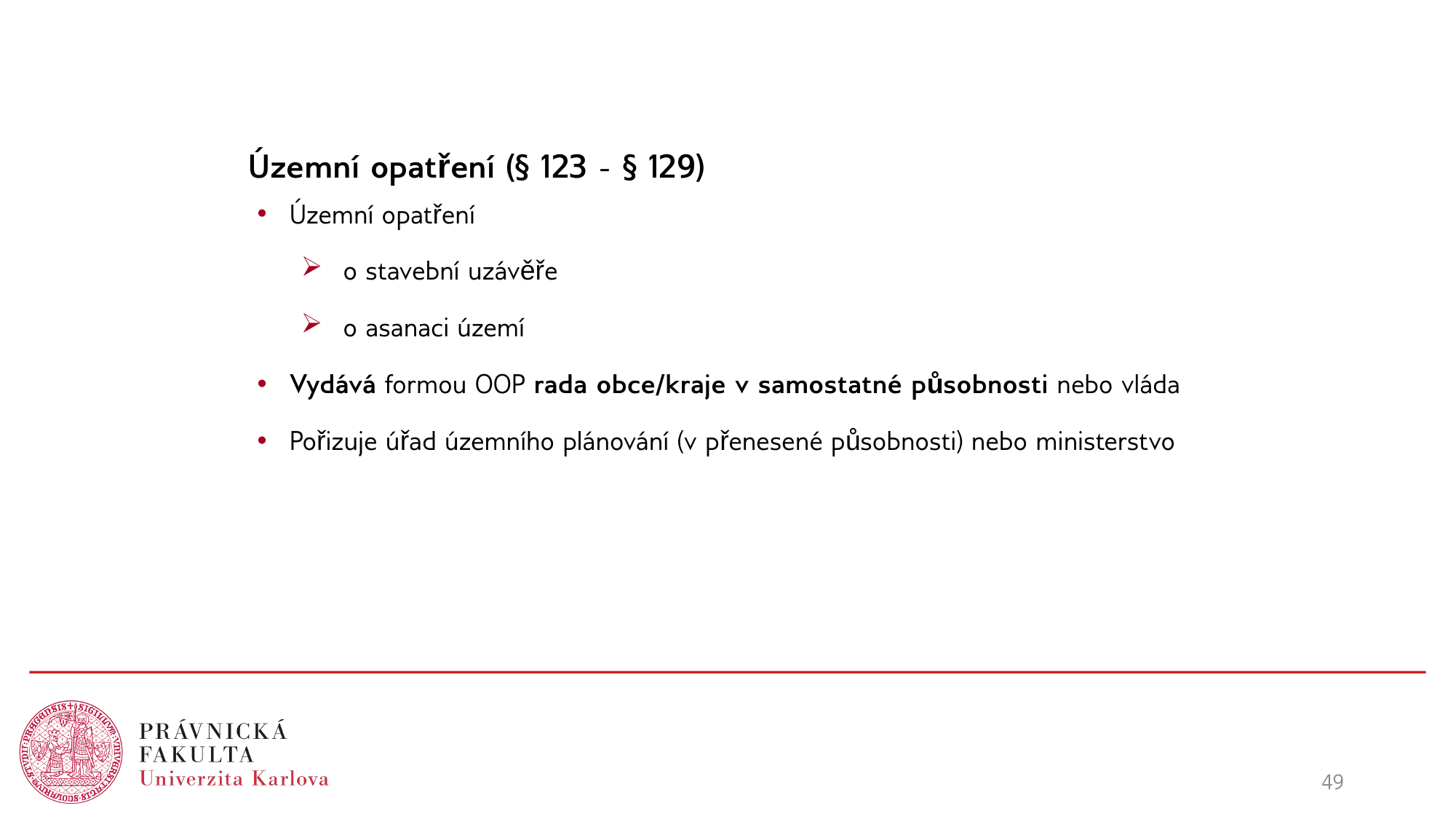

# Územní opatření (§ 123 - § 129)
Územní opatření
o stavební uzávěře
o asanaci území​
Vydává formou OOP rada obce/kraje v samostatné působnosti nebo vláda
Pořizuje úřad územního plánování (v přenesené působnosti) nebo ministerstvo

49